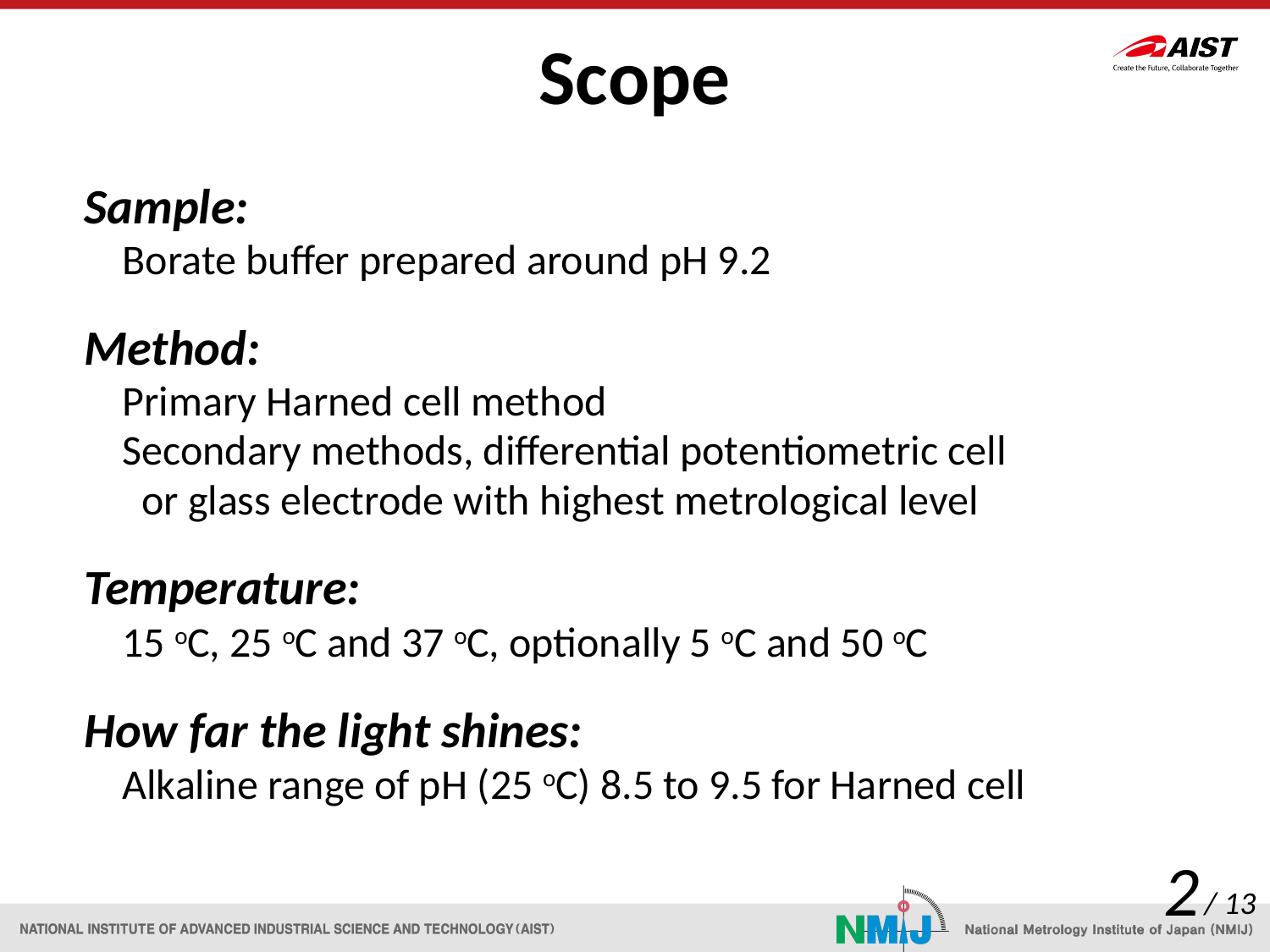

# Scope
Sample:
    Borate buffer prepared around pH 9.2
Method:
    Primary Harned cell method
    Secondary methods, differential potentiometric cell
      or glass electrode with highest metrological level
Temperature:
    15 oC, 25 oC and 37 oC, optionally 5 oC and 50 oC
How far the light shines:
    Alkaline range of pH (25 oC) 8.5 to 9.5 for Harned cell